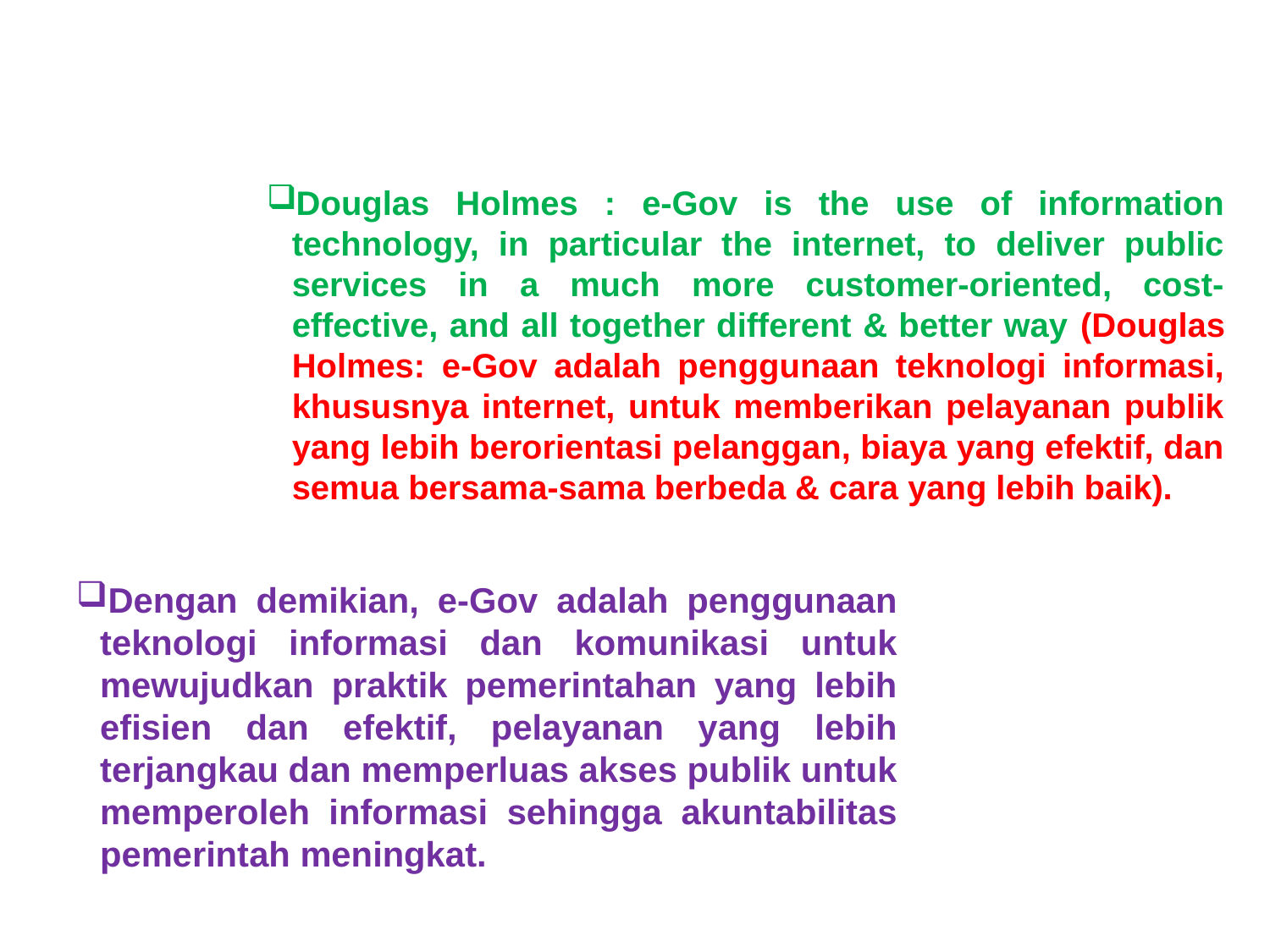

# Douglas Holmes : e-Gov is the use of information technology, in particular the internet, to deliver public services in a much more customer-oriented, cost-effective, and all together different & better way (Douglas Holmes: e-Gov adalah penggunaan teknologi informasi, khususnya internet, untuk memberikan pelayanan publik yang lebih berorientasi pelanggan, biaya yang efektif, dan semua bersama-sama berbeda & cara yang lebih baik).
Dengan demikian, e-Gov adalah penggunaan teknologi informasi dan komunikasi untuk mewujudkan praktik pemerintahan yang lebih efisien dan efektif, pelayanan yang lebih terjangkau dan memperluas akses publik untuk memperoleh informasi sehingga akuntabilitas pemerintah meningkat.